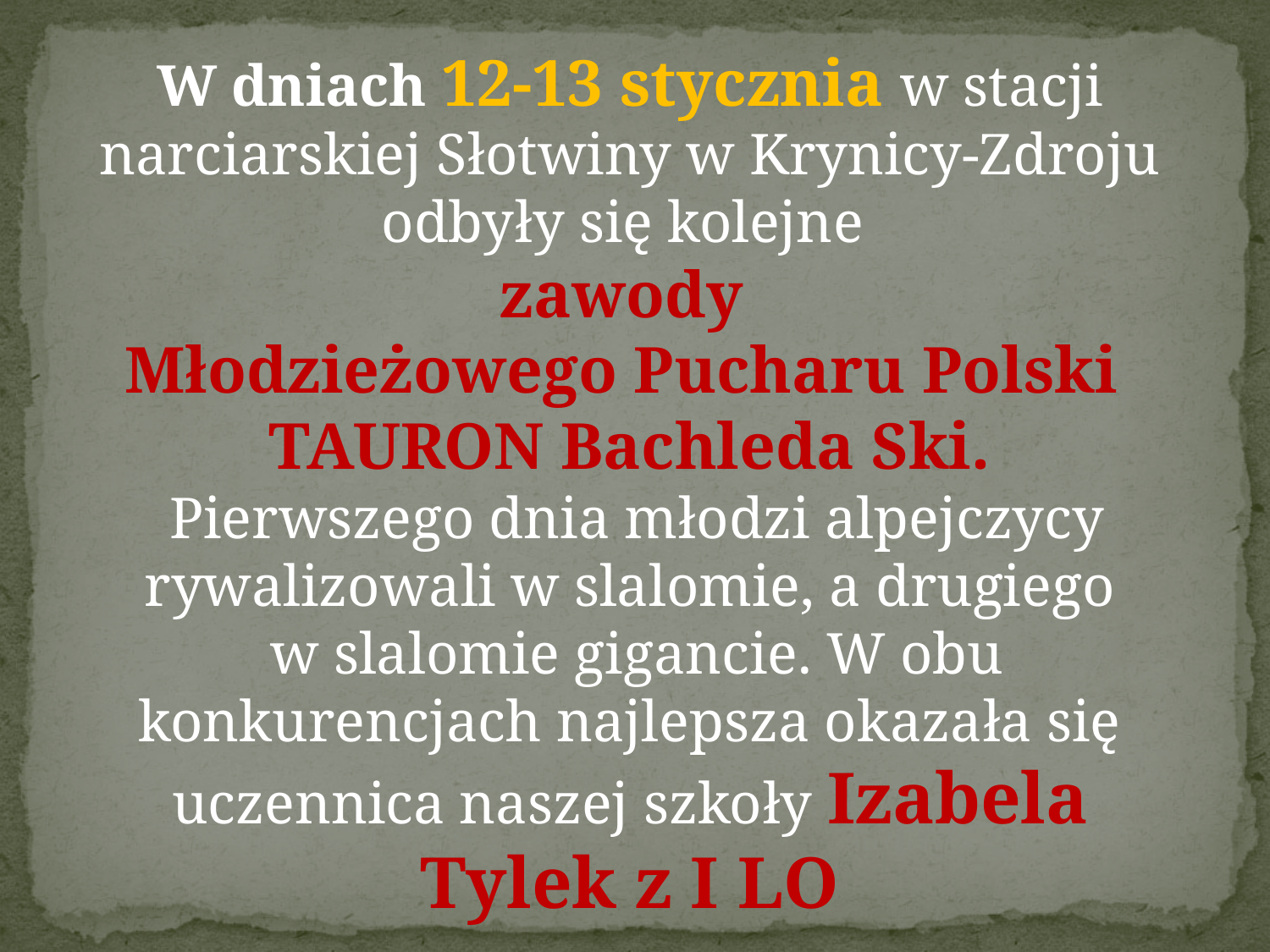

W dniach 12-13 stycznia w stacji narciarskiej Słotwiny w Krynicy-Zdroju odbyły się kolejne
zawody
Młodzieżowego Pucharu Polski
TAURON Bachleda Ski.
 Pierwszego dnia młodzi alpejczycy rywalizowali w slalomie, a drugiego
 w slalomie gigancie. W obu konkurencjach najlepsza okazała się uczennica naszej szkoły Izabela Tylek z I LO